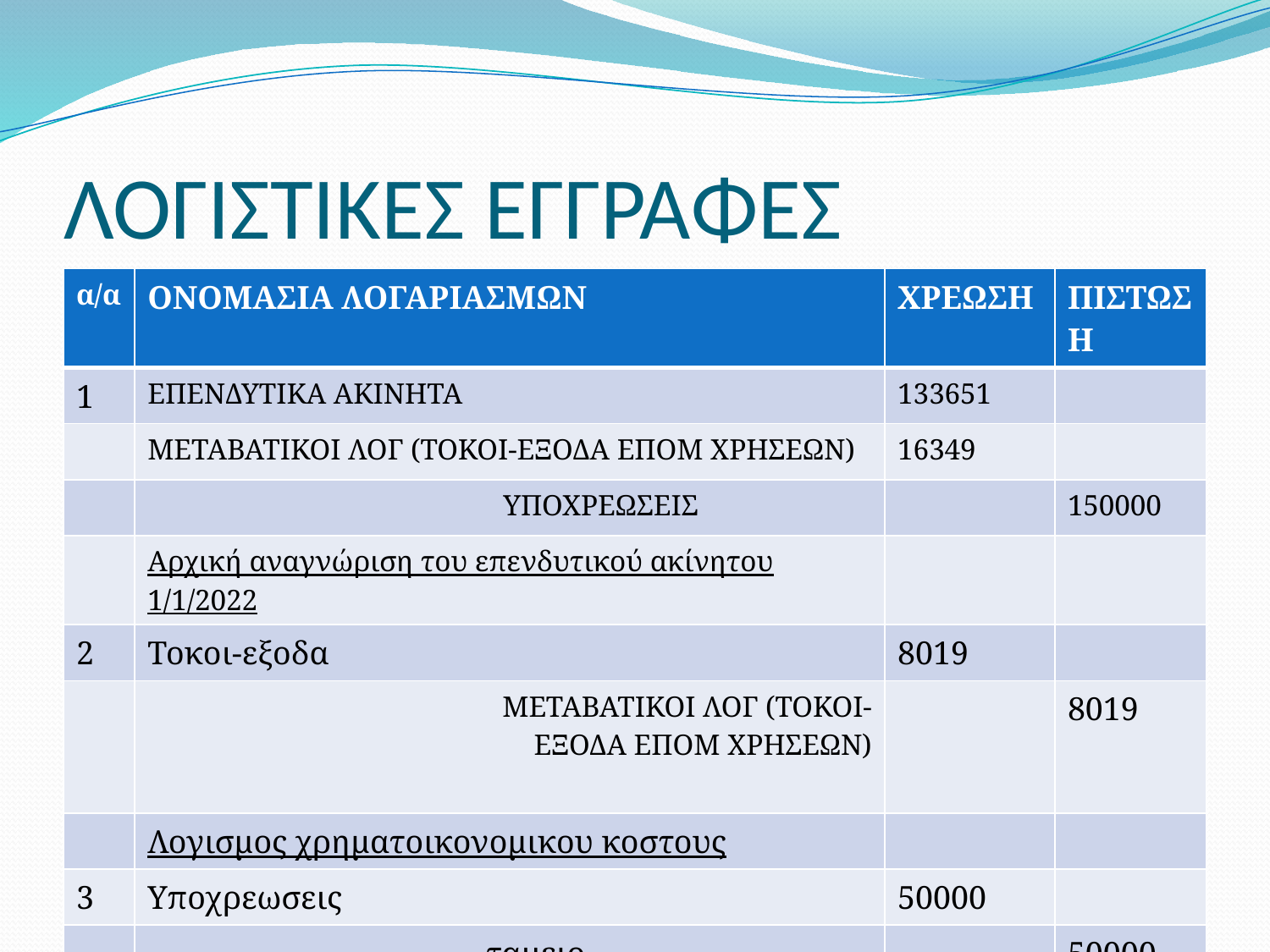

# ΛΟΓΙΣΤΙΚΕΣ ΕΓΓΡΑΦΕΣ
| α/α | ΟΝΟΜΑΣΙΑ ΛΟΓΑΡΙΑΣΜΩΝ | ΧΡΕΩΣΗ | ΠΙΣΤΩΣΗ |
| --- | --- | --- | --- |
| 1 | ΕΠΕΝΔΥΤΙΚΑ ΑΚΙΝΗΤΑ | 133651 |  |
|  | ΜΕΤΑΒΑΤΙΚΟΙ ΛΟΓ (ΤΟΚΟΙ-ΕΞΟΔΑ ΕΠΟΜ ΧΡΗΣΕΩΝ) | 16349 |  |
|  | ΥΠΟΧΡΕΩΣΕΙΣ |  | 150000 |
|  | Αρχική αναγνώριση του επενδυτικού ακίνητου 1/1/2022 |  |  |
| 2 | Τοκοι-εξοδα | 8019 |  |
|  | ΜΕΤΑΒΑΤΙΚΟΙ ΛΟΓ (ΤΟΚΟΙ- ΕΞΟΔΑ ΕΠΟΜ ΧΡΗΣΕΩΝ) |  | 8019 |
|  | Λογισμος χρηματοικονομικου κοστους |  |  |
| 3 | Υποχρεωσεις | 50000 |  |
|  | ταμειο |  | 50000 |
|  | Εξοφληση 1η Δοσης 31/12/2022 |  |  |
|  |  |  |  |